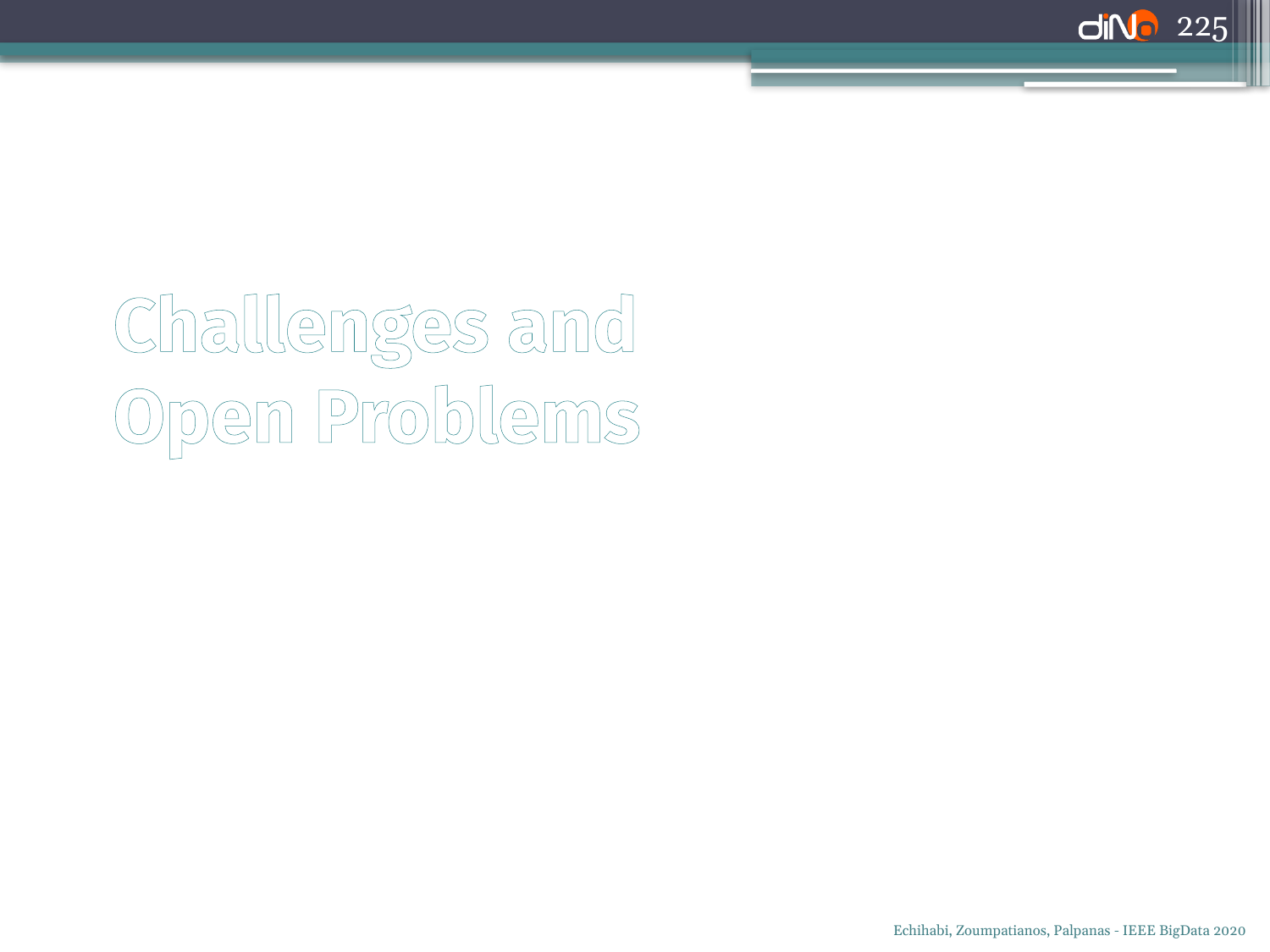

225
# Challenges and Open Problems

Echihabi, Zoumpatianos, Palpanas - IEEE BigData 2020